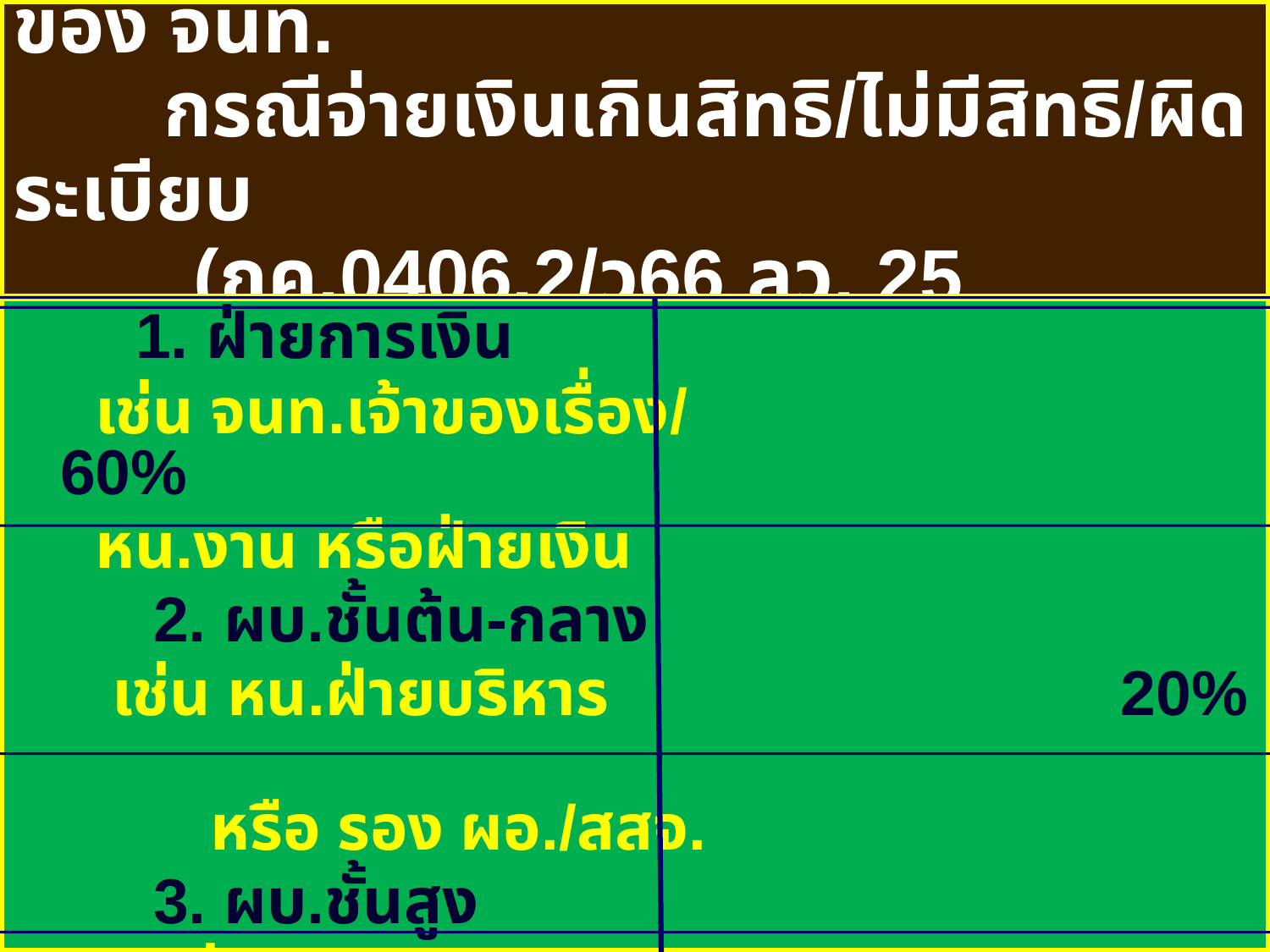

# สัดส่วนความรับผิดชดใช้ทางละเมิดของ จนท. กรณีจ่ายเงินเกินสิทธิ/ไม่มีสิทธิ/ผิดระเบียบ (กค.0406.2/วุ66 ลว. 25 ก.ย./2550)
       1. ฝ่ายการเงิน
     เช่น จนท.เจ้าของเรื่อง/                           60%
     หน.งาน หรือฝ่ายเงิน
        2. ผบ.ชั้นต้น-กลาง
      เช่น หน.ฝ่ายบริหาร                               20%
            หรือ รอง ผอ./สสจ.
        3. ผบ.ชั้นสูง
         เช่น ผอ./นพ.สสจ.                              20%